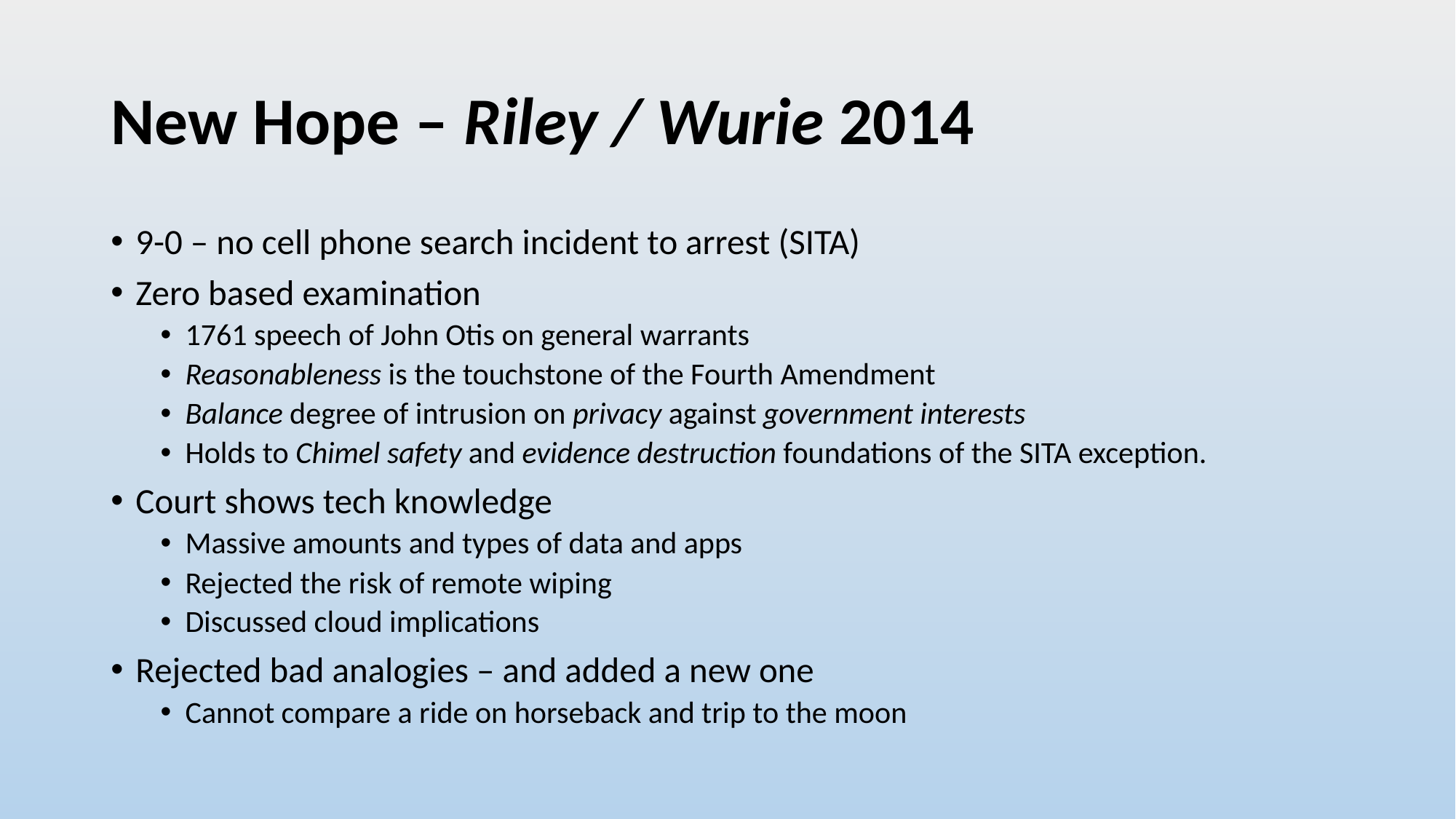

# New Hope – Riley / Wurie 2014
9-0 – no cell phone search incident to arrest (SITA)
Zero based examination
1761 speech of John Otis on general warrants
Reasonableness is the touchstone of the Fourth Amendment
Balance degree of intrusion on privacy against government interests
Holds to Chimel safety and evidence destruction foundations of the SITA exception.
Court shows tech knowledge
Massive amounts and types of data and apps
Rejected the risk of remote wiping
Discussed cloud implications
Rejected bad analogies – and added a new one
Cannot compare a ride on horseback and trip to the moon